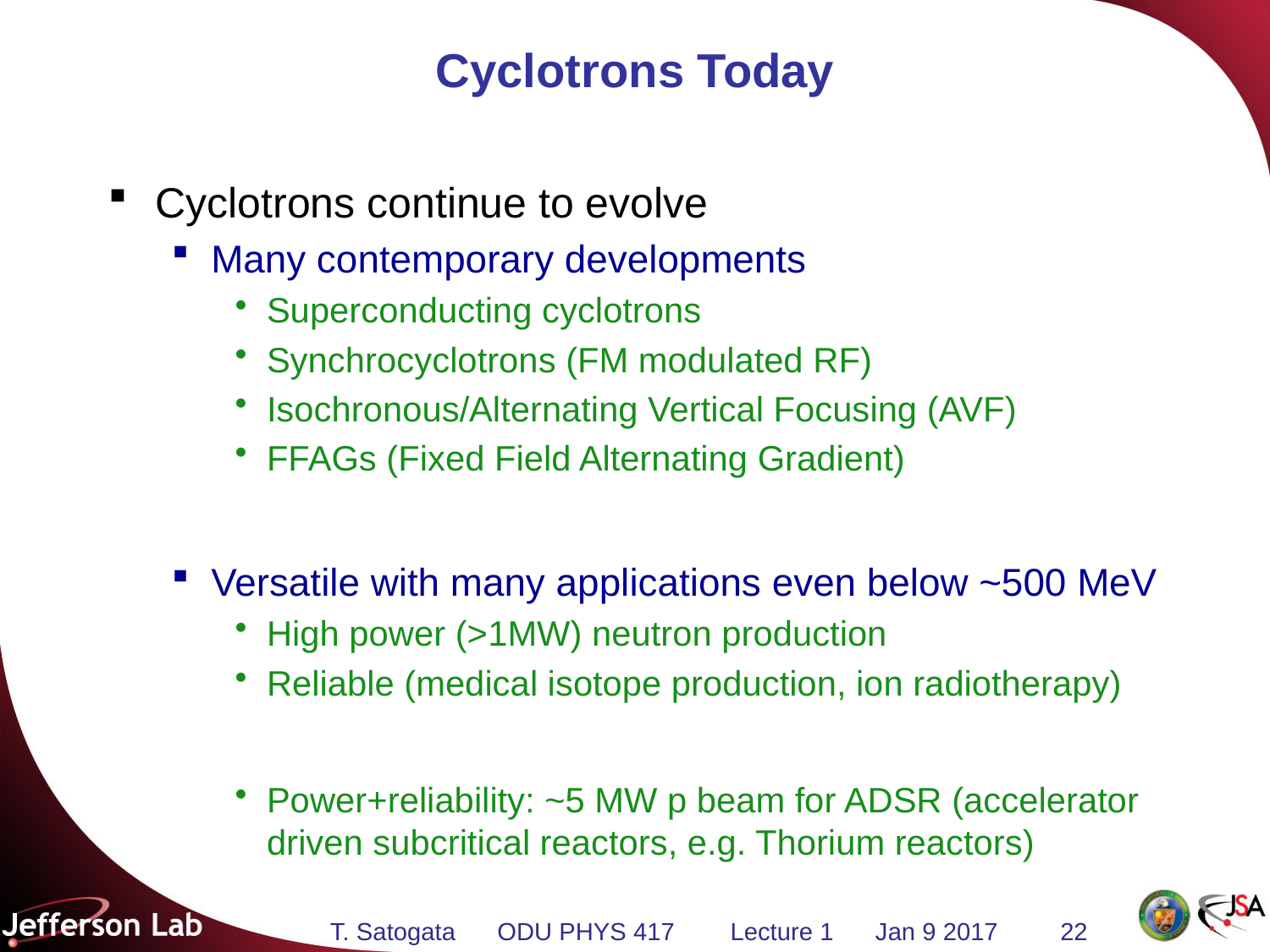

# Cyclotrons Today
Cyclotrons continue to evolve
Many contemporary developments
Superconducting cyclotrons
Synchrocyclotrons (FM modulated RF)
Isochronous/Alternating Vertical Focusing (AVF)
FFAGs (Fixed Field Alternating Gradient)

Versatile with many applications even below ~500 MeV
High power (>1MW) neutron production
Reliable (medical isotope production, ion radiotherapy)

Power+reliability: ~5 MW p beam for ADSR (accelerator driven subcritical reactors, e.g. Thorium reactors)